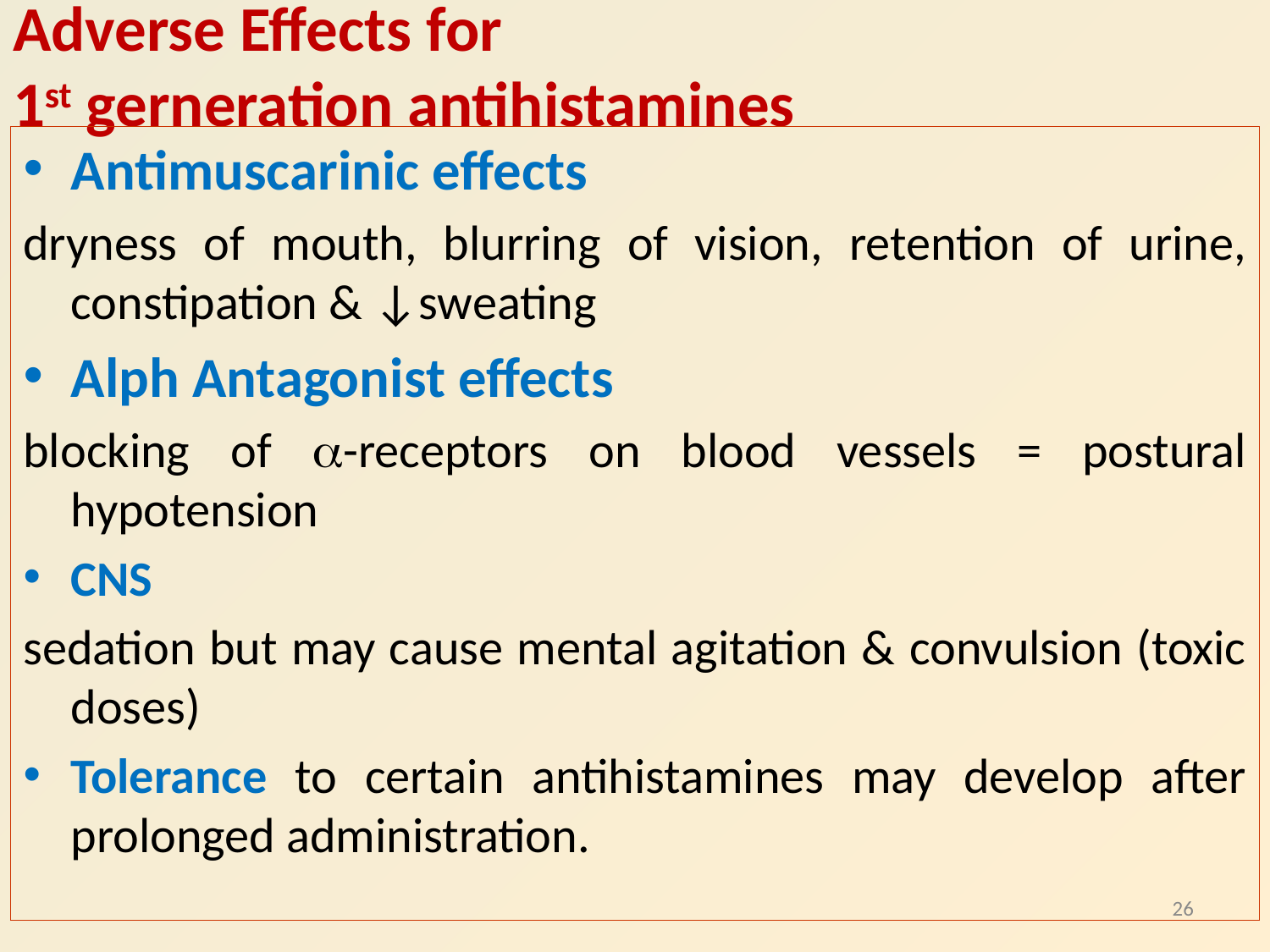

# Adverse Effects for 1st gerneration antihistamines
Antimuscarinic effects
dryness of mouth, blurring of vision, retention of urine, constipation & ↓sweating
Alph Antagonist effects
blocking of α-receptors on blood vessels = postural hypotension
CNS
sedation but may cause mental agitation & convulsion (toxic doses)
Tolerance to certain antihistamines may develop after prolonged administration.

26